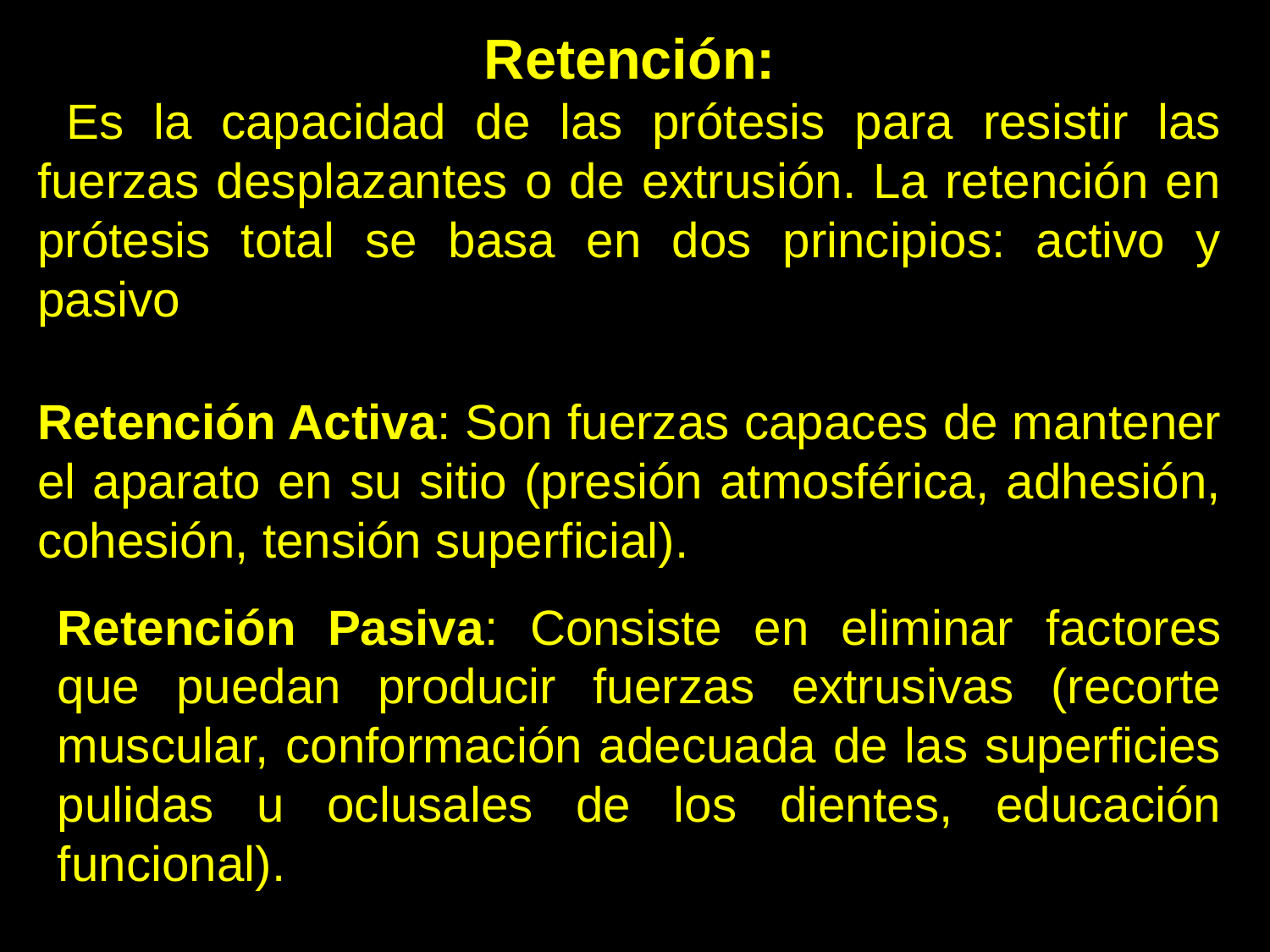

Retención:
 Es la capacidad de las prótesis para resistir las fuerzas desplazantes o de extrusión. La retención en prótesis total se basa en dos principios: activo y pasivo
Retención Activa: Son fuerzas capaces de mantener el aparato en su sitio (presión atmosférica, adhesión, cohesión, tensión superficial).
Retención Pasiva: Consiste en eliminar factores que puedan producir fuerzas extrusivas (recorte muscular, conformación adecuada de las superficies pulidas u oclusales de los dientes, educación funcional).